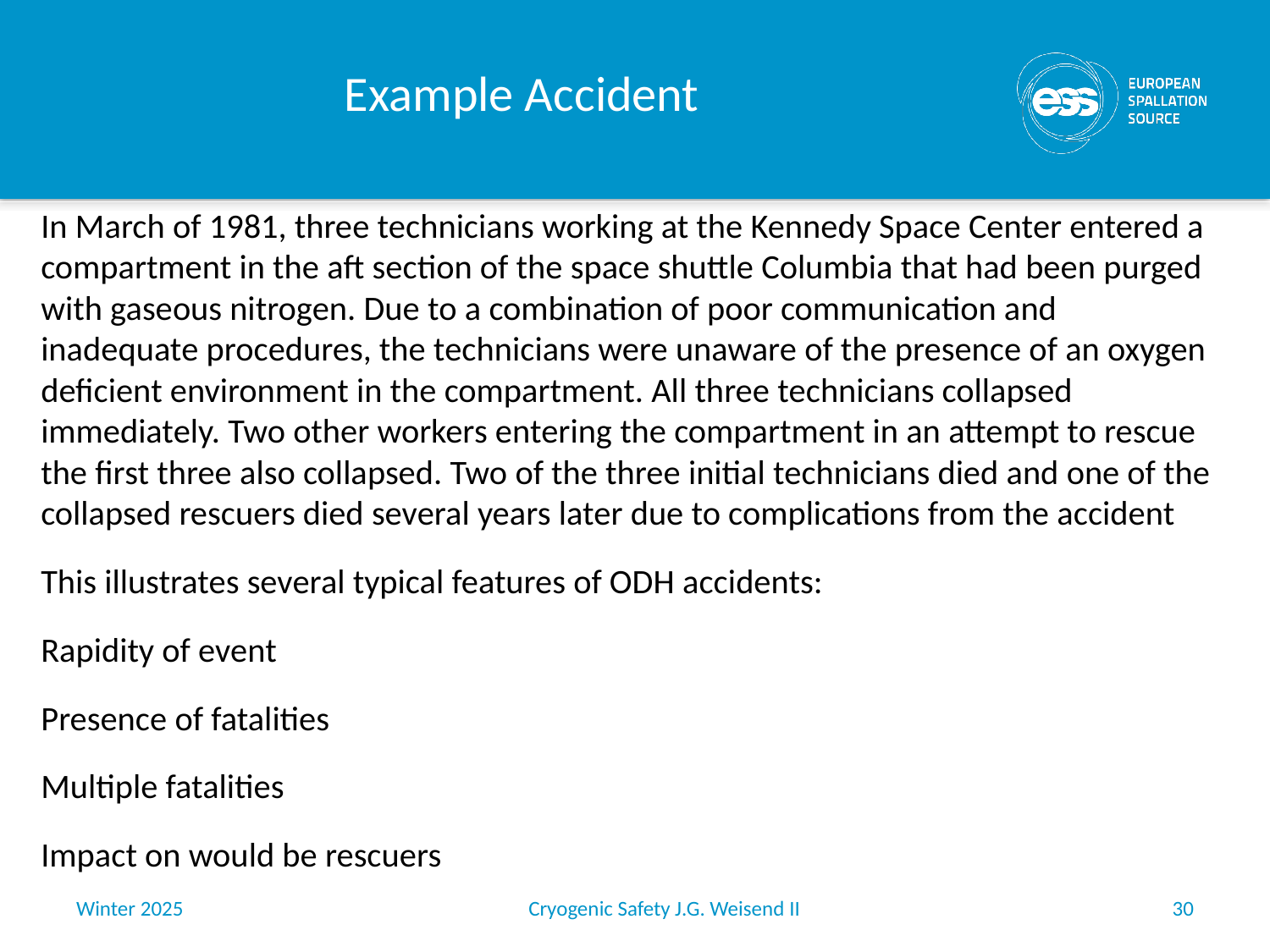

# Example Accident
In March of 1981, three technicians working at the Kennedy Space Center entered a compartment in the aft section of the space shuttle Columbia that had been purged with gaseous nitrogen. Due to a combination of poor communication and inadequate procedures, the technicians were unaware of the presence of an oxygen deficient environment in the compartment. All three technicians collapsed immediately. Two other workers entering the compartment in an attempt to rescue the first three also collapsed. Two of the three initial technicians died and one of the collapsed rescuers died several years later due to complications from the accident
This illustrates several typical features of ODH accidents:
Rapidity of event
Presence of fatalities
Multiple fatalities
Impact on would be rescuers
Winter 2025
Cryogenic Safety J.G. Weisend II
30